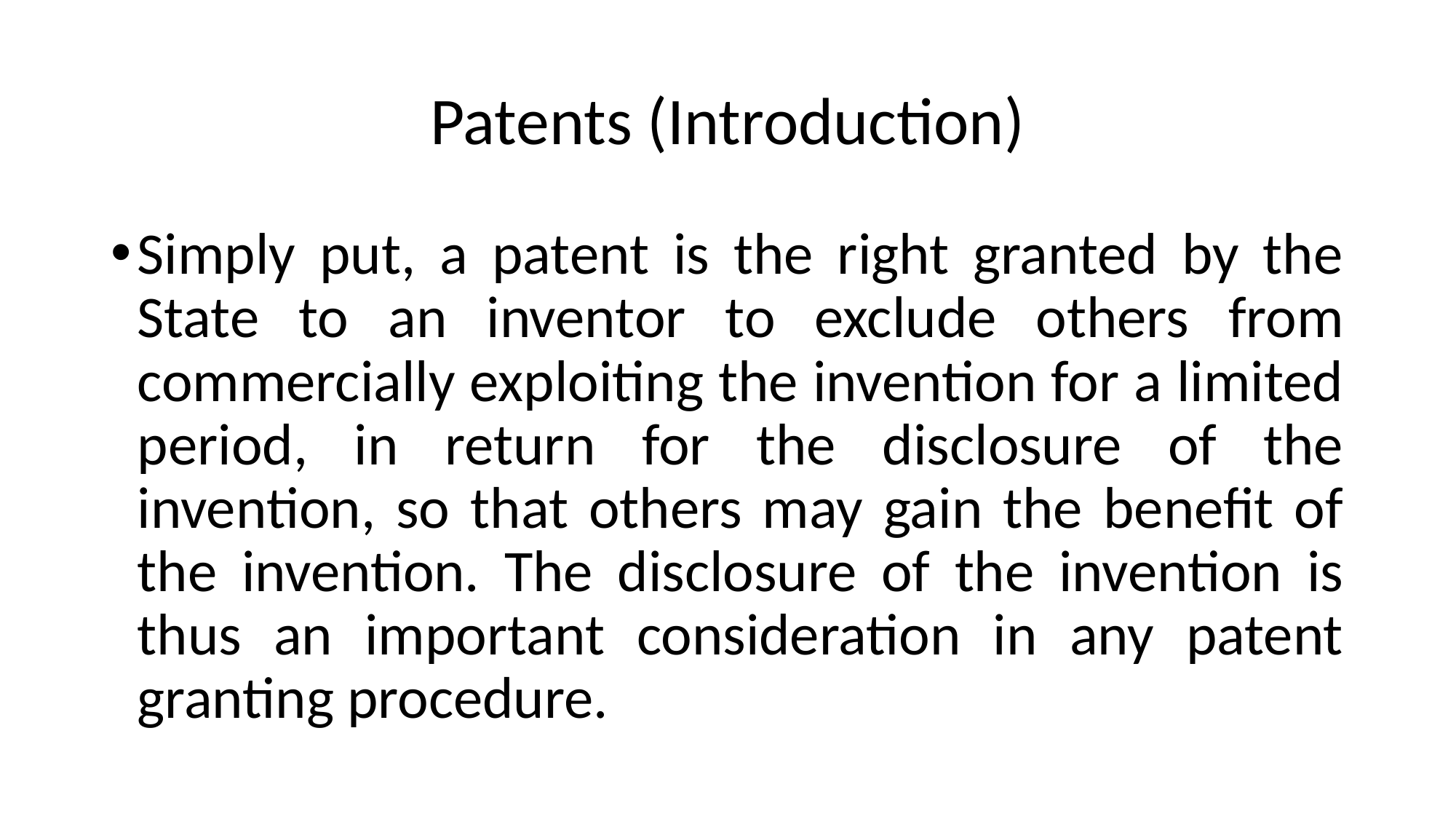

# Patents (Introduction)
Simply put, a patent is the right granted by the State to an inventor to exclude others from commercially exploiting the invention for a limited period, in return for the disclosure of the invention, so that others may gain the benefit of the invention. The disclosure of the invention is thus an important consideration in any patent granting procedure.